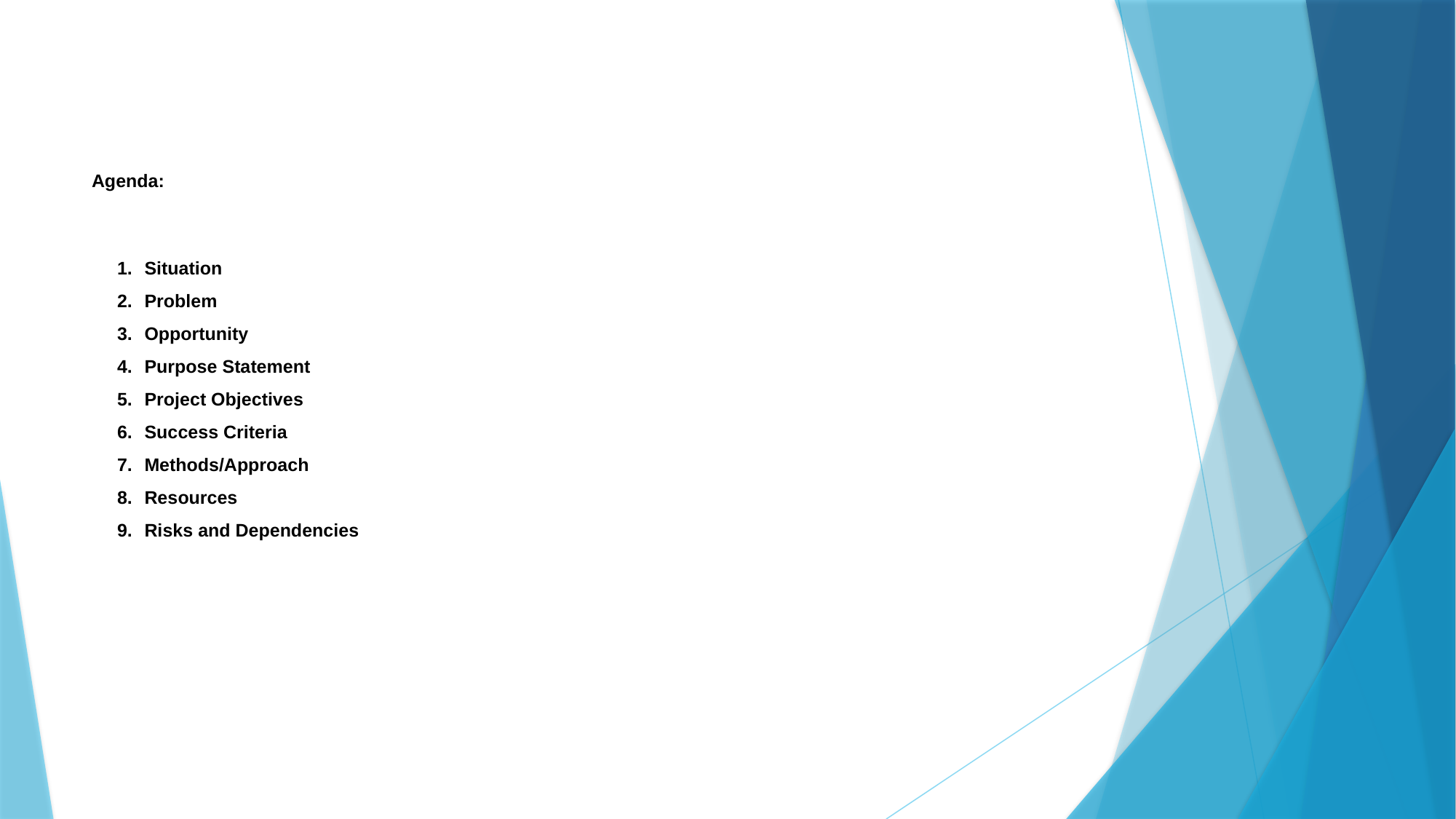

# Agenda:
Situation
Problem
Opportunity
Purpose Statement
Project Objectives
Success Criteria
Methods/Approach
Resources
Risks and Dependencies